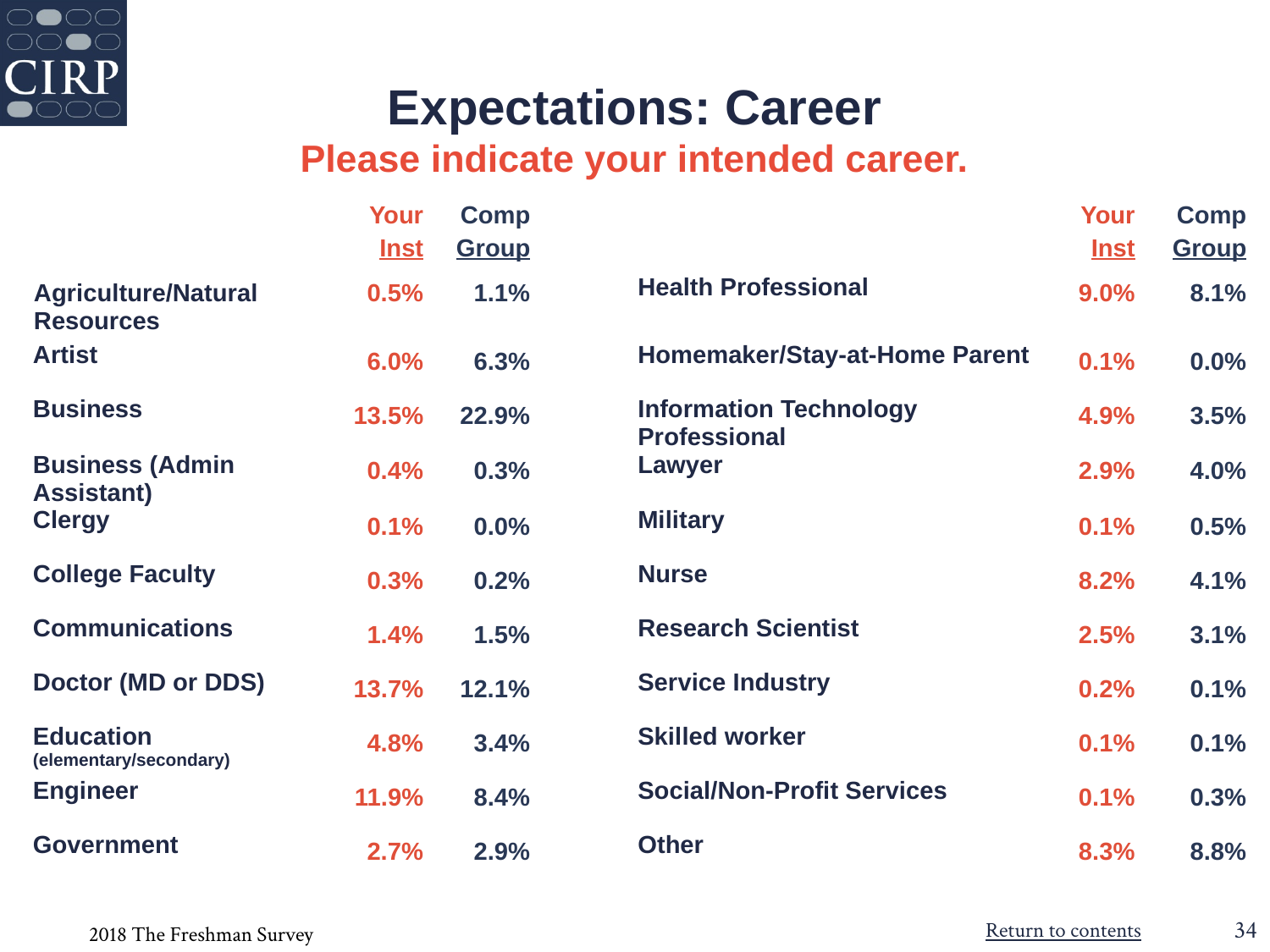

Expectations: Career
Please indicate your intended career.
|  | Your  Inst | Comp Group |  |  | Your Inst | Comp Group |
| --- | --- | --- | --- | --- | --- | --- |
| Agriculture/Natural Resources | 0.5% | 1.1% |  | Health Professional | 9.0% | 8.1% |
| Artist | 6.0% | 6.3% |  | Homemaker/Stay-at-Home Parent | 0.1% | 0.0% |
| Business | 13.5% | 22.9% |  | Information Technology Professional | 4.9% | 3.5% |
| Business (Admin Assistant) | 0.4% | 0.3% |  | Lawyer | 2.9% | 4.0% |
| Clergy | 0.1% | 0.0% |  | Military | 0.1% | 0.5% |
| College Faculty | 0.3% | 0.2% |  | Nurse | 8.2% | 4.1% |
| Communications | 1.4% | 1.5% |  | Research Scientist | 2.5% | 3.1% |
| Doctor (MD or DDS) | 13.7% | 12.1% |  | Service Industry | 0.2% | 0.1% |
| Education (elementary/secondary) | 4.8% | 3.4% |  | Skilled worker | 0.1% | 0.1% |
| Engineer | 11.9% | 8.4% |  | Social/Non-Profit Services | 0.1% | 0.3% |
| Government | 2.7% | 2.9% |  | Other | 8.3% | 8.8% |
2018 The Freshman Survey
34